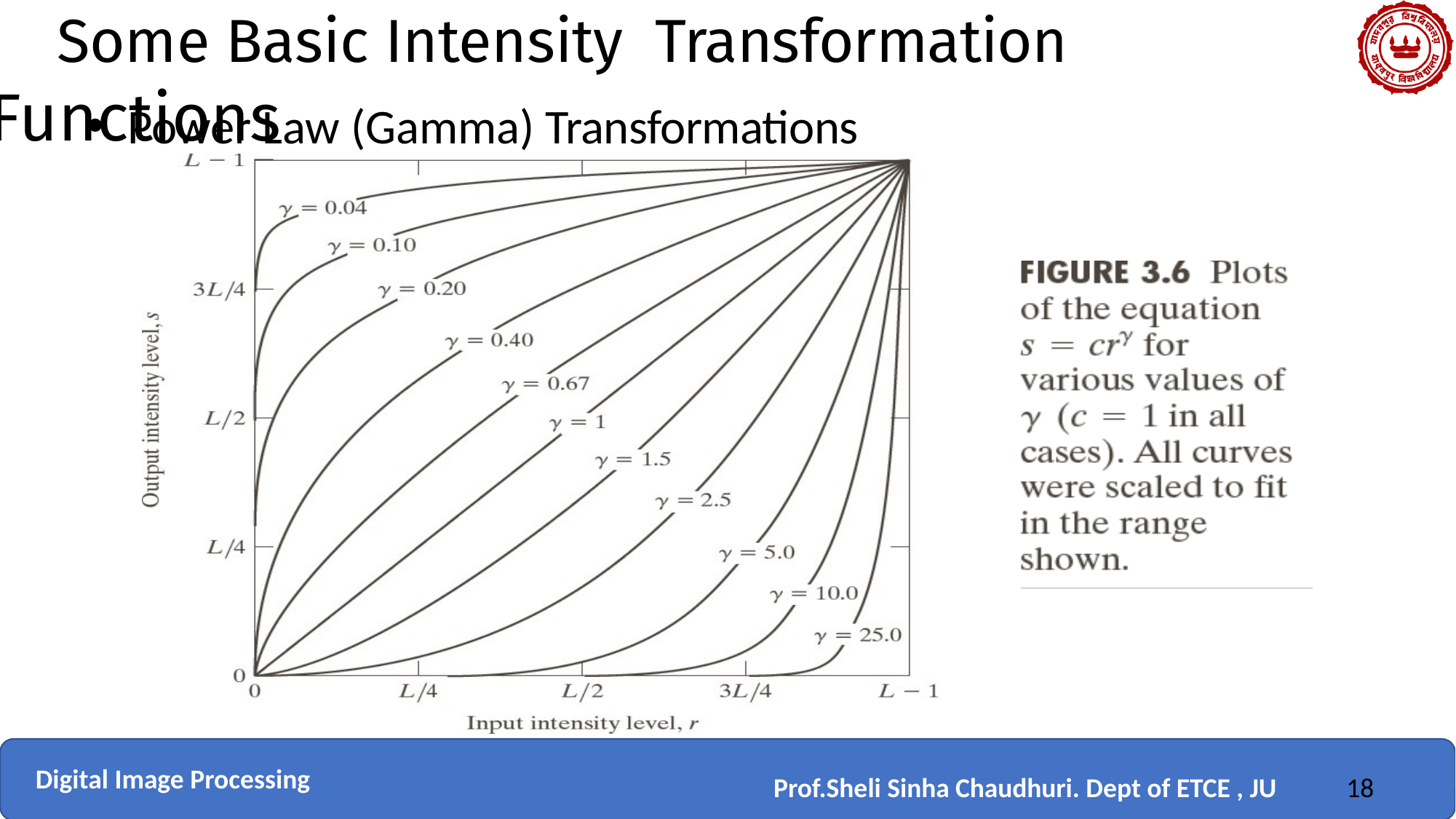

Some Basic Intensity  Transformation Functions
Power Law (Gamma) Transformations